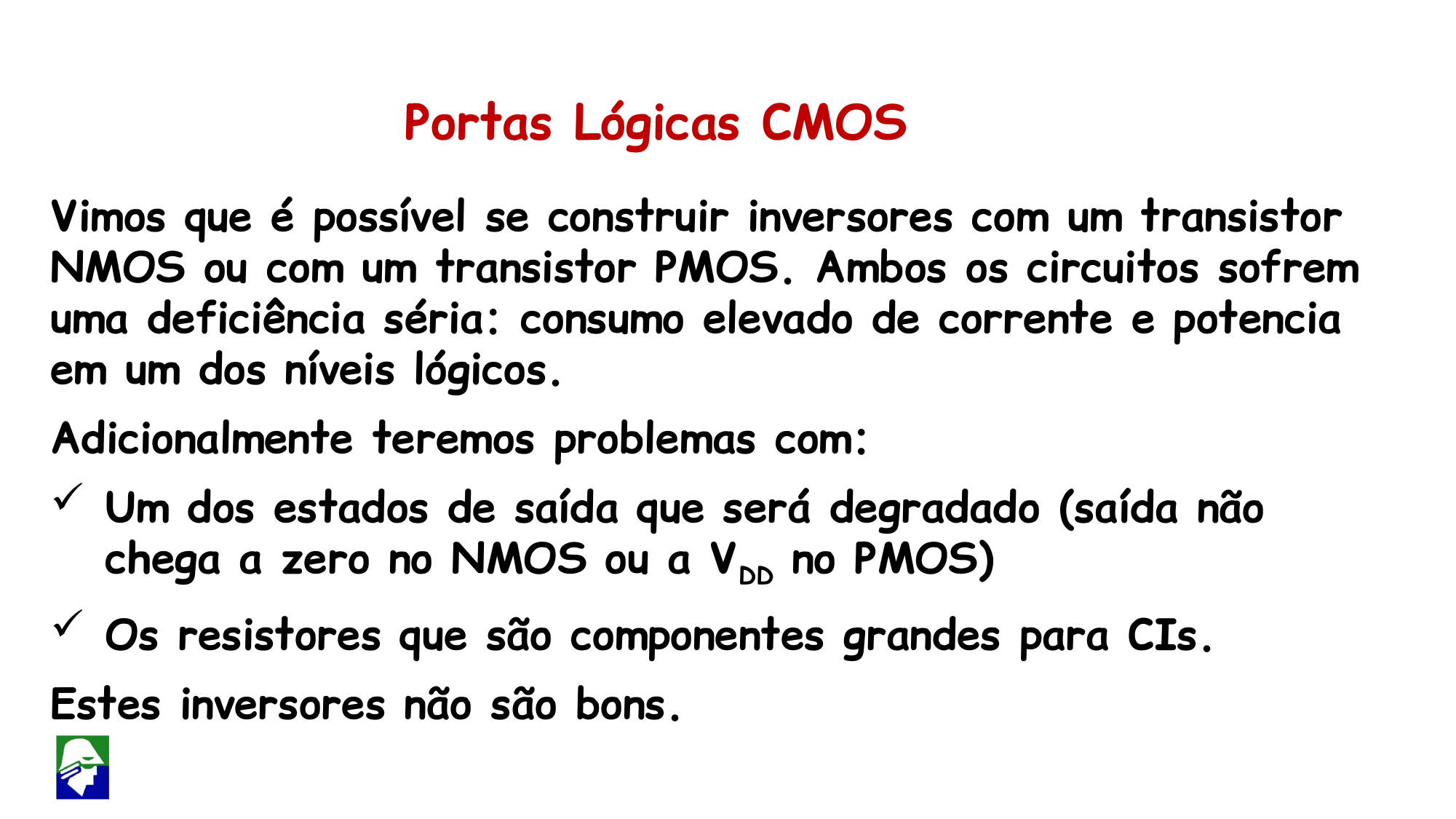

Portas Lógicas CMOS
Vimos que é possível se construir inversores com um transistor NMOS ou com um transistor PMOS. Ambos os circuitos sofrem uma deficiência séria: consumo elevado de corrente e potencia em um dos níveis lógicos.
Adicionalmente teremos problemas com:
Um dos estados de saída que será degradado (saída não chega a zero no NMOS ou a VDD no PMOS)
Os resistores que são componentes grandes para CIs.
Estes inversores não são bons.
230